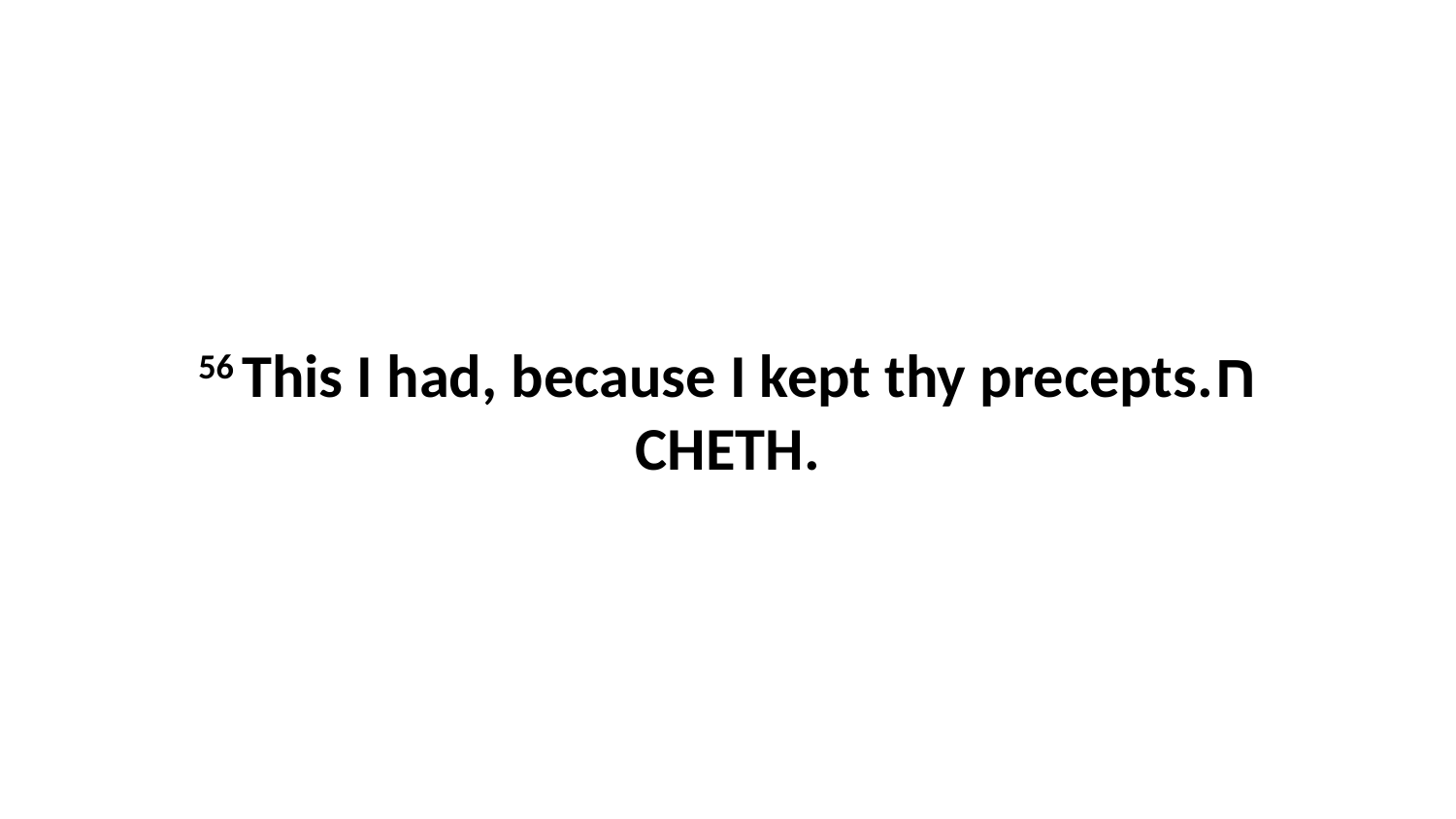

56 This I had, because I kept thy precepts.ח CHETH.